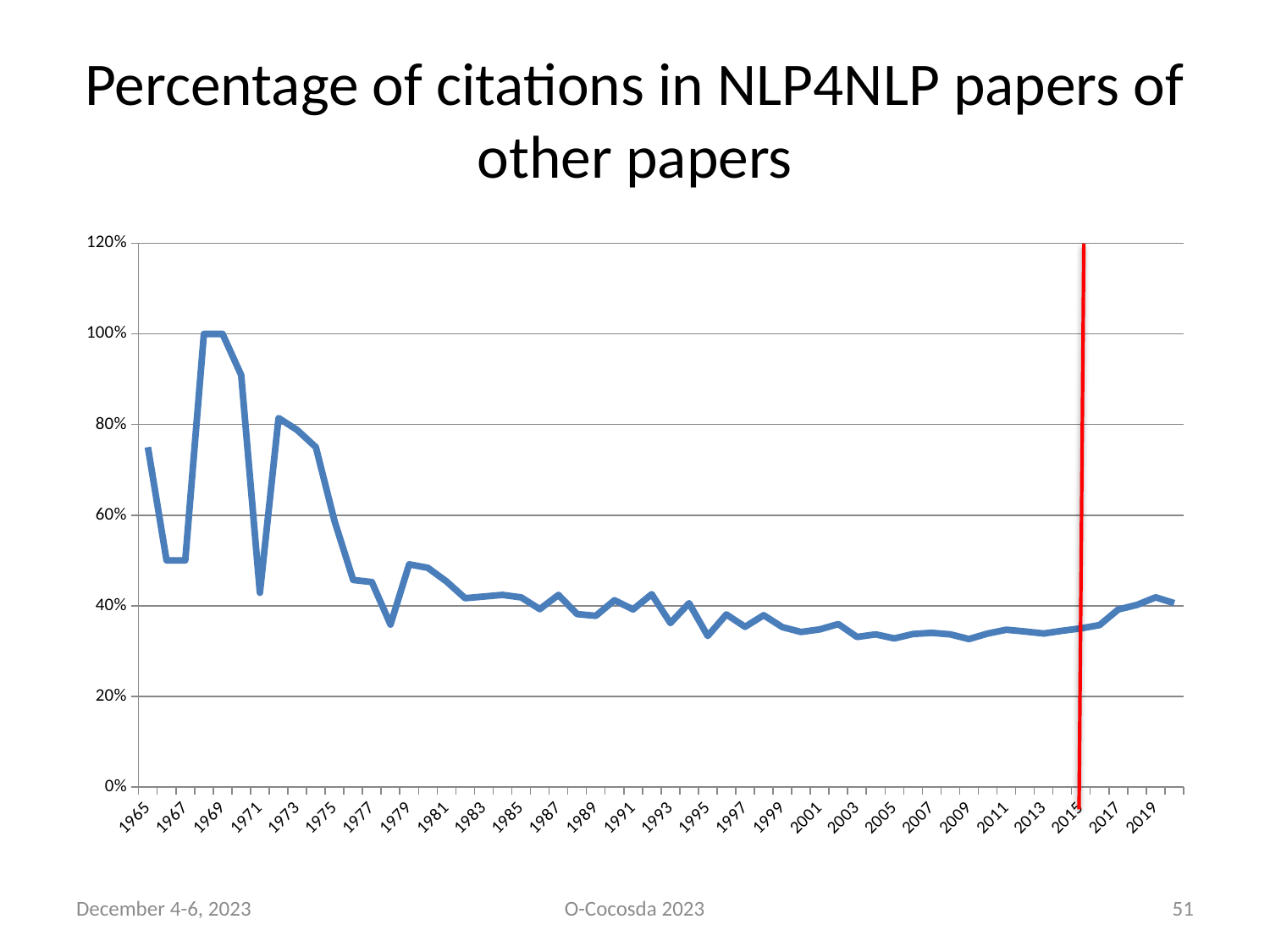

# Percentage of citations in NLP4NLP papers of other papers

### Chart

| Category | %Non-NLP |
|---|---|
| 1965.0 | 0.75 |
| 1966.0 | 0.5 |
| 1967.0 | 0.5 |
| 1968.0 | 1.0 |
| 1969.0 | 1.0 |
| 1970.0 | 0.909090909090909 |
| 1971.0 | 0.428571428571429 |
| 1972.0 | 0.814285714285714 |
| 1973.0 | 0.787878787878788 |
| 1974.0 | 0.75 |
| 1975.0 | 0.587257617728532 |
| 1976.0 | 0.456772334293948 |
| 1977.0 | 0.45221843003413 |
| 1978.0 | 0.358288770053476 |
| 1979.0 | 0.491204330175913 |
| 1980.0 | 0.483679525222552 |
| 1981.0 | 0.453386454183267 |
| 1982.0 | 0.416595380667237 |
| 1983.0 | 0.420223577235772 |
| 1984.0 | 0.423795476892822 |
| 1985.0 | 0.41832884097035 |
| 1986.0 | 0.392410015649452 |
| 1987.0 | 0.423766197959746 |
| 1988.0 | 0.381497221314155 |
| 1989.0 | 0.377666999002991 |
| 1990.0 | 0.411894678696373 |
| 1991.0 | 0.391727118382466 |
| 1992.0 | 0.425364316660102 |
| 1993.0 | 0.361602982292637 |
| 1994.0 | 0.405536668285575 |
| 1995.0 | 0.33317698561601 |
| 1996.0 | 0.380705944798301 |
| 1997.0 | 0.353380251652804 |
| 1998.0 | 0.378994700497832 |
| 1999.0 | 0.35264381761197 |
| 2000.0 | 0.342013614057306 |
| 2001.0 | 0.34763529985373 |
| 2002.0 | 0.35937245976264 |
| 2003.0 | 0.330940988835726 |
| 2004.0 | 0.336665930181175 |
| 2005.0 | 0.327719406674907 |
| 2006.0 | 0.337471900397717 |
| 2007.0 | 0.340150280002835 |
| 2008.0 | 0.33675094565001 |
| 2009.0 | 0.326313134497761 |
| 2010.0 | 0.338433636456524 |
| 2011.0 | 0.346912176589667 |
| 2012.0 | 0.343063887686313 |
| 2013.0 | 0.338598755562405 |
| 2014.0 | 0.344629065400694 |
| 2015.0 | 0.34998288313255 |
| 2016.0 | 0.357168988750343 |
| 2017.0 | 0.391620681171136 |
| 2018.0 | 0.401621197390153 |
| 2019.0 | 0.418409806567701 |
| 2020.0 | 0.405610965391921 |
December 4-6, 2023
O-Cocosda 2023
51